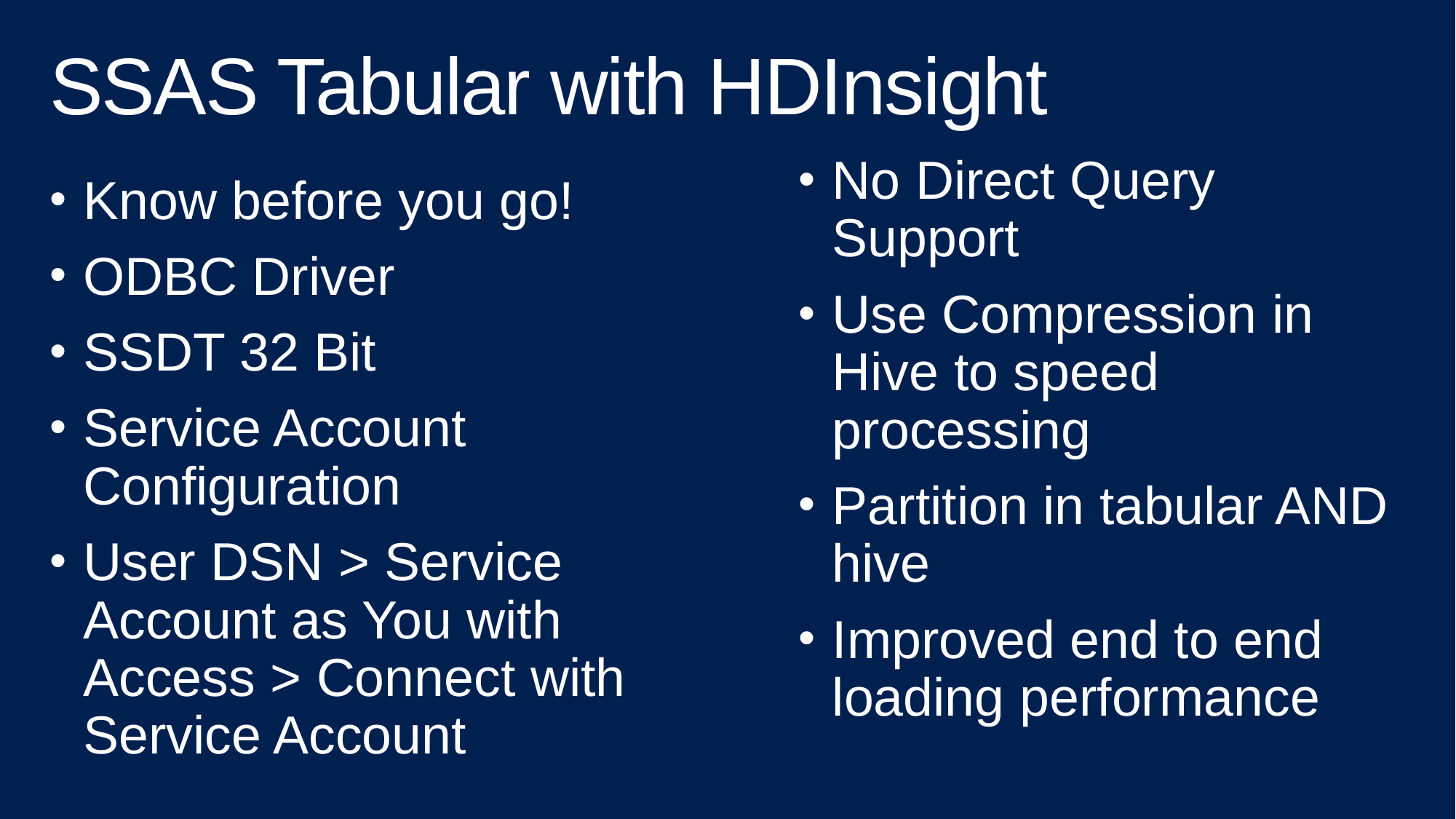

# SSAS Tabular with HDInsight
No Direct Query Support
Use Compression in Hive to speed processing
Partition in tabular AND hive
Improved end to end loading performance
Know before you go!
ODBC Driver
SSDT 32 Bit
Service Account Configuration
User DSN > Service Account as You with Access > Connect with Service Account